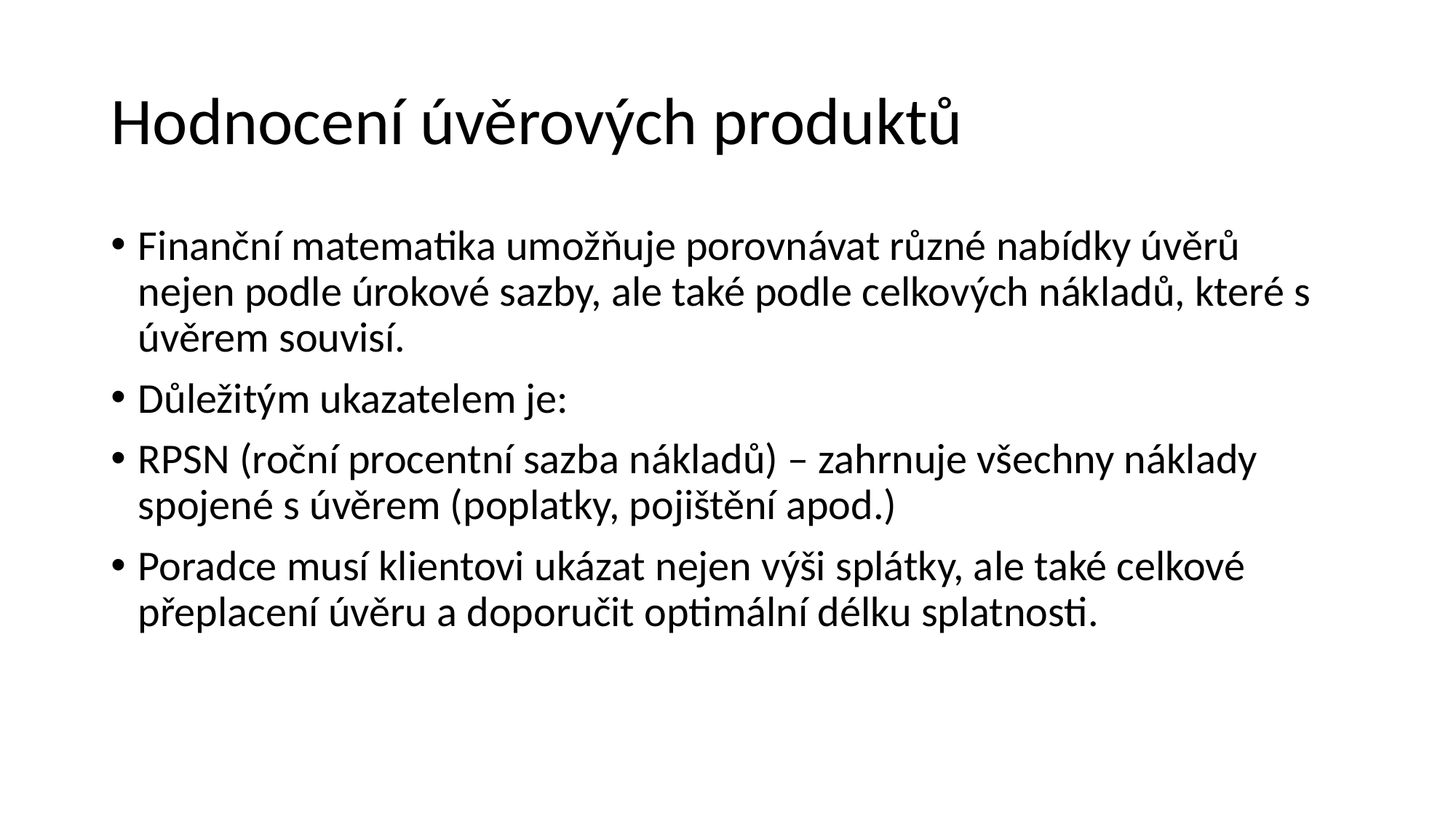

# Hodnocení úvěrových produktů
Finanční matematika umožňuje porovnávat různé nabídky úvěrů nejen podle úrokové sazby, ale také podle celkových nákladů, které s úvěrem souvisí.
Důležitým ukazatelem je:
RPSN (roční procentní sazba nákladů) – zahrnuje všechny náklady spojené s úvěrem (poplatky, pojištění apod.)
Poradce musí klientovi ukázat nejen výši splátky, ale také celkové přeplacení úvěru a doporučit optimální délku splatnosti.